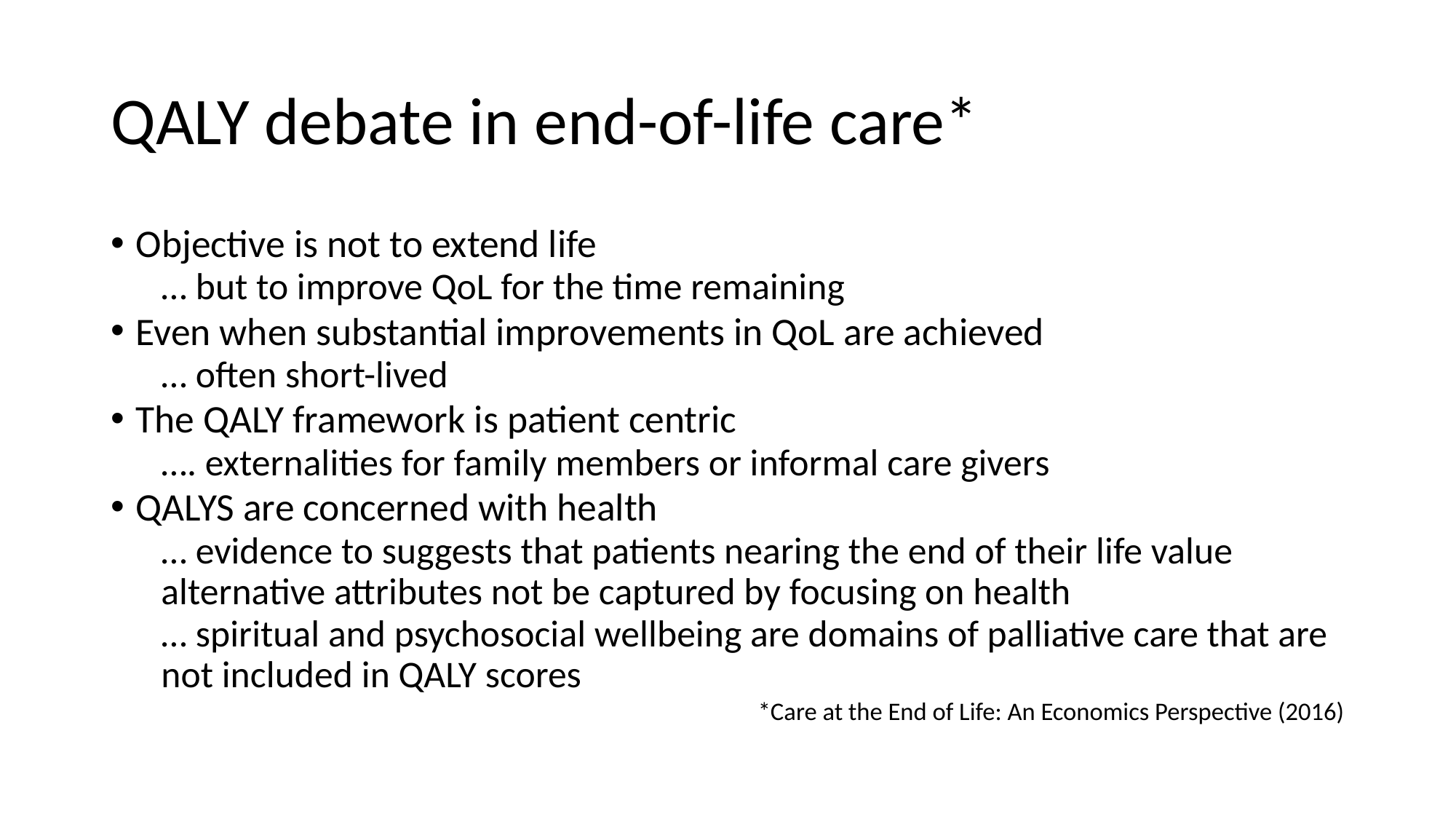

# QALY debate in end-of-life care*
Objective is not to extend life
… but to improve QoL for the time remaining
Even when substantial improvements in QoL are achieved
… often short-lived
The QALY framework is patient centric
…. externalities for family members or informal care givers
QALYS are concerned with health
… evidence to suggests that patients nearing the end of their life value alternative attributes not be captured by focusing on health
… spiritual and psychosocial wellbeing are domains of palliative care that are not included in QALY scores
*Care at the End of Life: An Economics Perspective (2016)